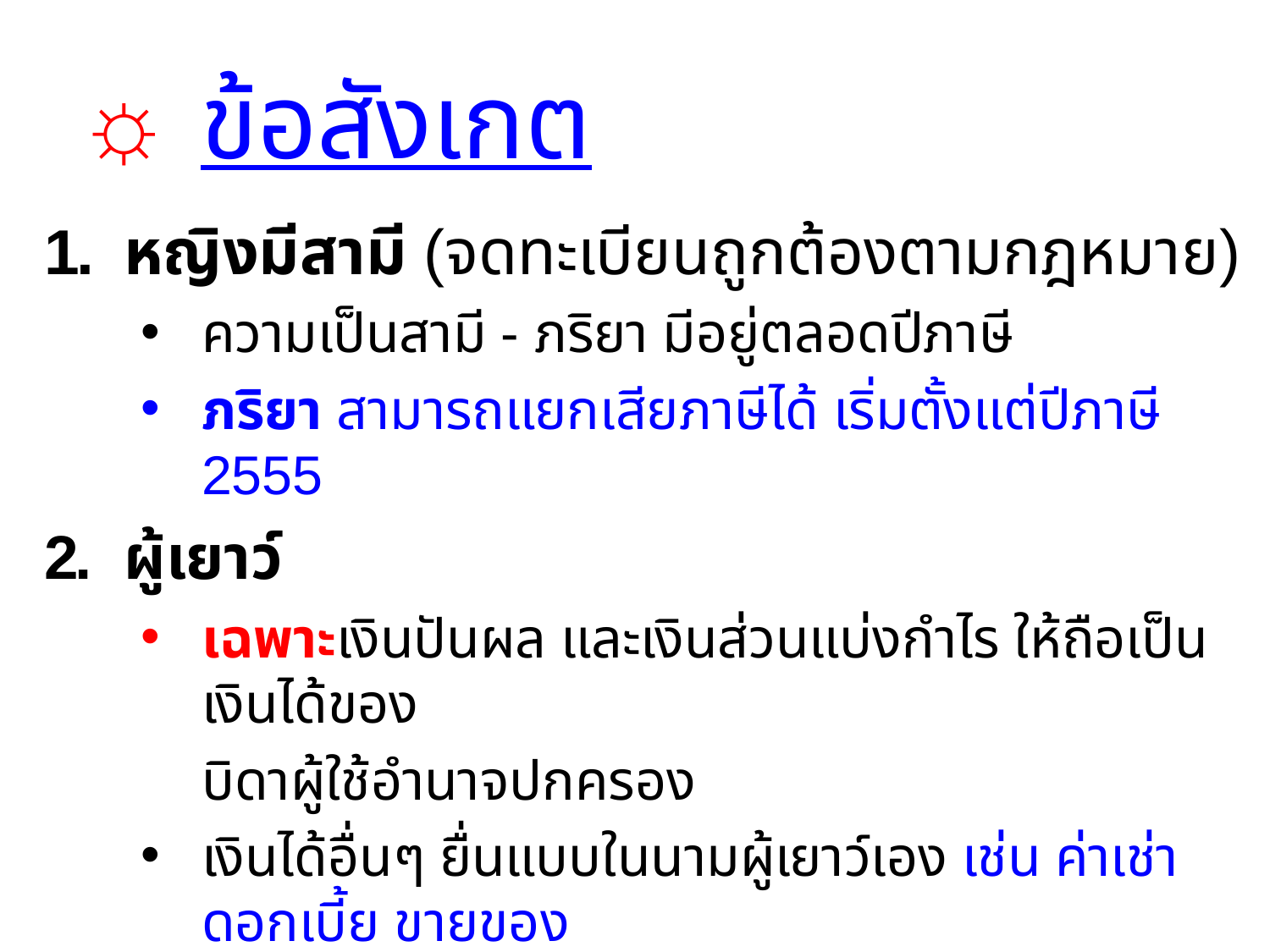

# ☼ ข้อสังเกต
หญิงมีสามี (จดทะเบียนถูกต้องตามกฎหมาย)
ความเป็นสามี - ภริยา มีอยู่ตลอดปีภาษี
ภริยา สามารถแยกเสียภาษีได้ เริ่มตั้งแต่ปีภาษี 2555
ผู้เยาว์
เฉพาะเงินปันผล และเงินส่วนแบ่งกำไร ให้ถือเป็นเงินได้ของ
	บิดาผู้ใช้อำนาจปกครอง
เงินได้อื่นๆ ยื่นแบบในนามผู้เยาว์เอง เช่น ค่าเช่า ดอกเบี้ย ขายของ